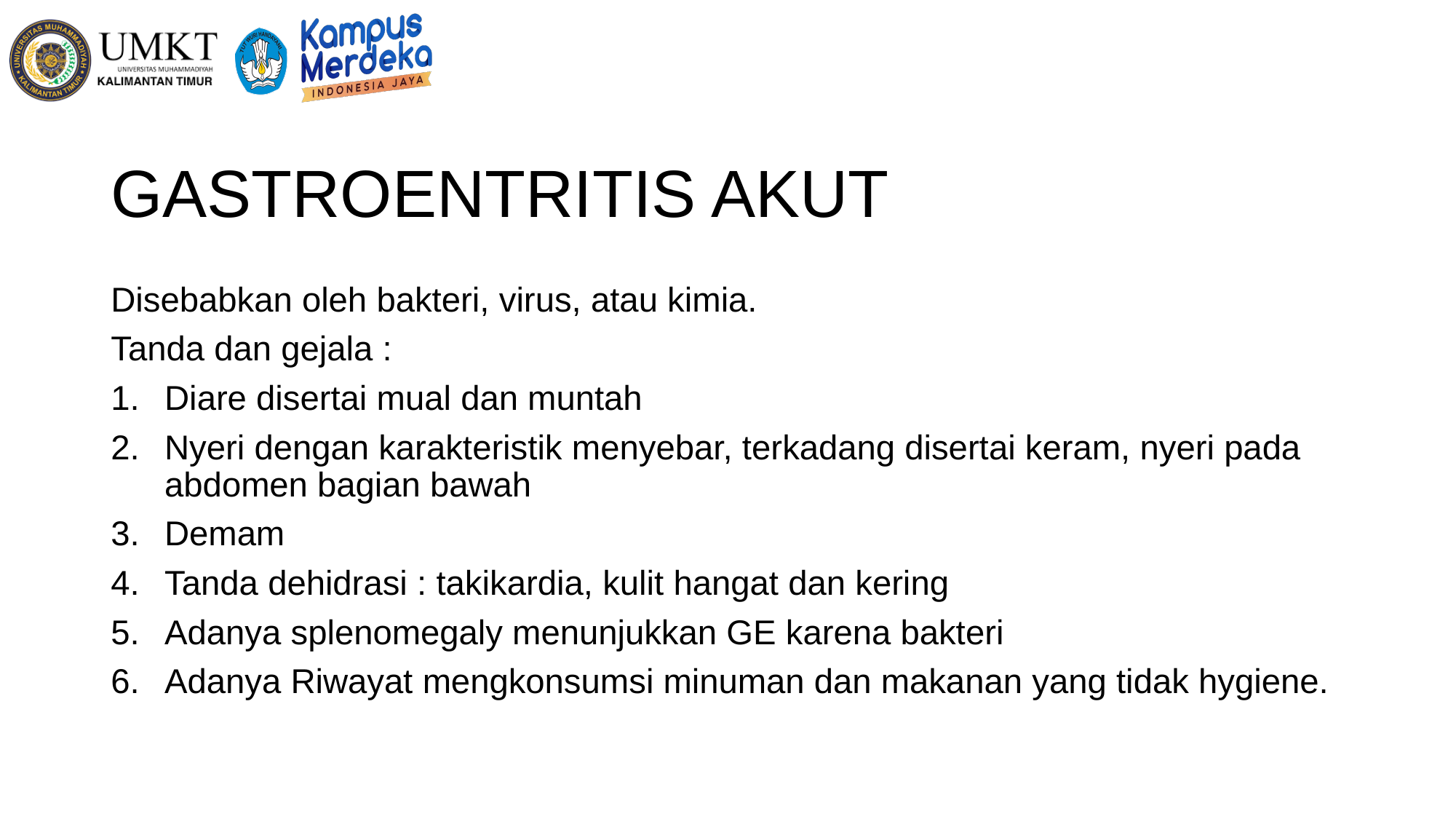

# GASTROENTRITIS AKUT
Disebabkan oleh bakteri, virus, atau kimia.
Tanda dan gejala :
Diare disertai mual dan muntah
Nyeri dengan karakteristik menyebar, terkadang disertai keram, nyeri pada abdomen bagian bawah
Demam
Tanda dehidrasi : takikardia, kulit hangat dan kering
Adanya splenomegaly menunjukkan GE karena bakteri
Adanya Riwayat mengkonsumsi minuman dan makanan yang tidak hygiene.